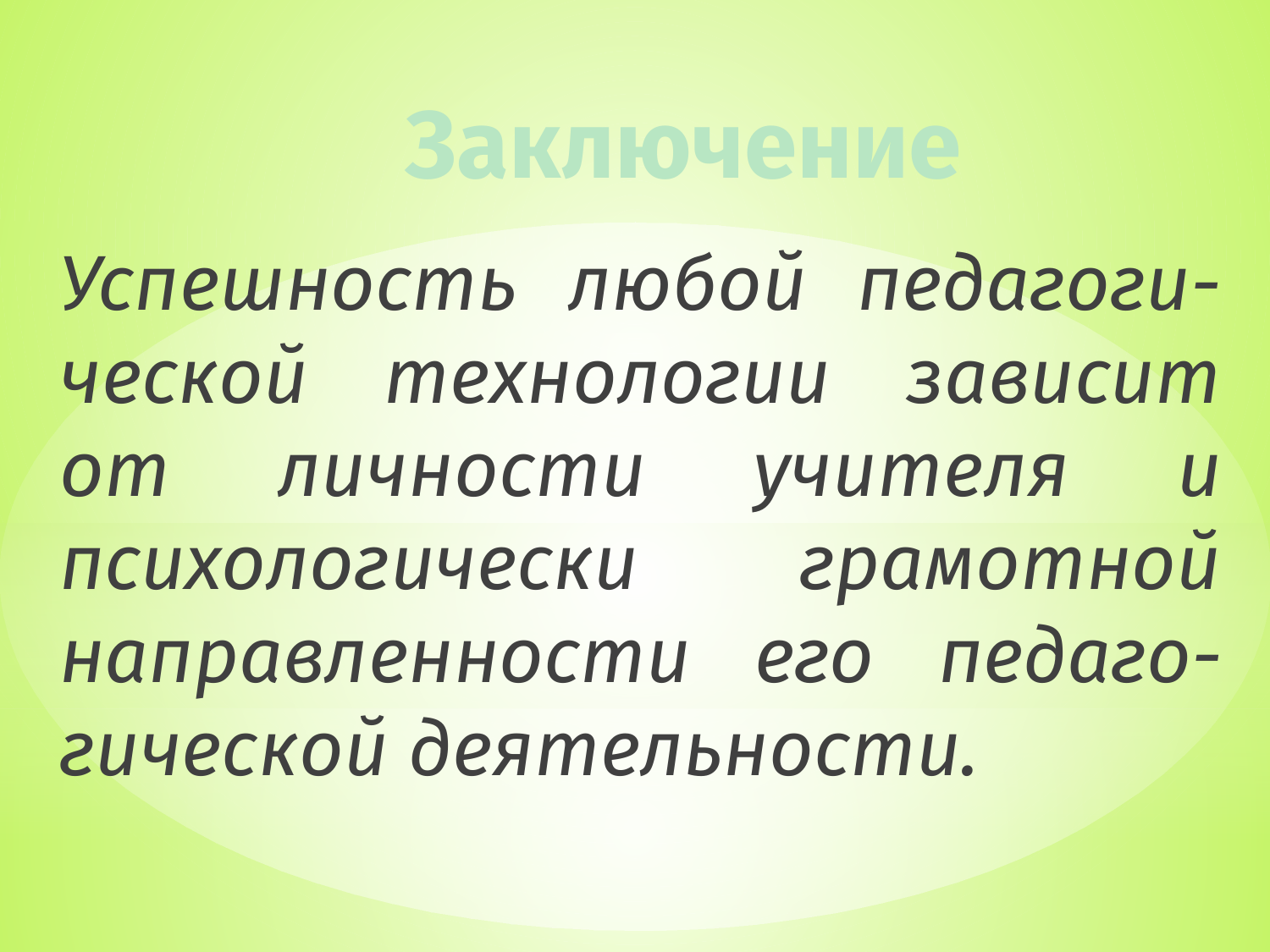

# Заключение
Успешность любой педагоги-ческой технологии зависит от личности учителя и психологически грамотной направленности его педаго-гической деятельности.